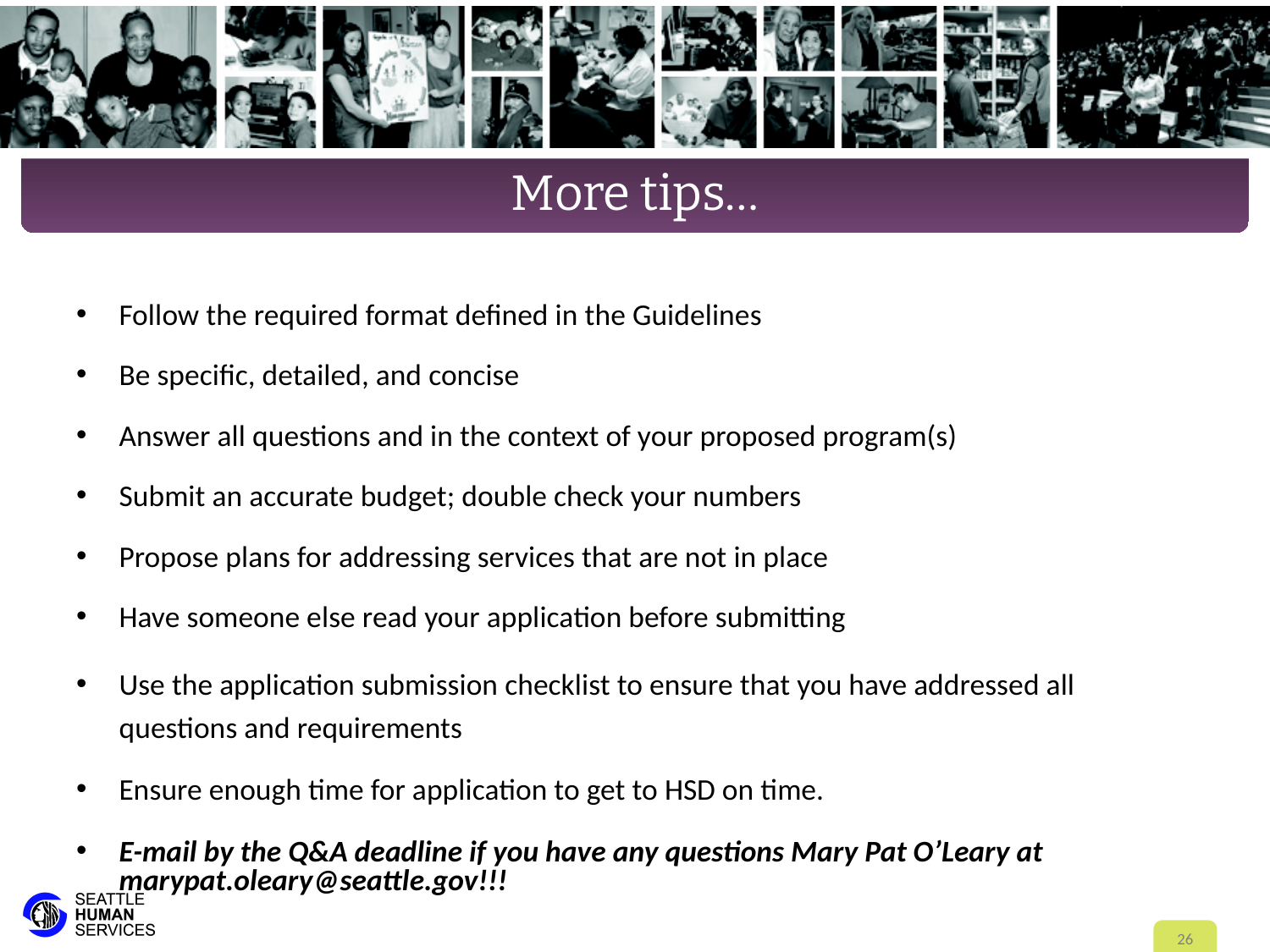

# More tips…

Follow the required format defined in the Guidelines

Be specific, detailed, and concise

Answer all questions and in the context of your proposed program(s)

Submit an accurate budget; double check your numbers

Propose plans for addressing services that are not in place

Have someone else read your application before submitting

Use the application submission checklist to ensure that you have addressed all questions and requirements

Ensure enough time for application to get to HSD on time.

E-mail by the Q&A deadline if you have any questions Mary Pat O’Leary at marypat.oleary@seattle.gov!!!

26